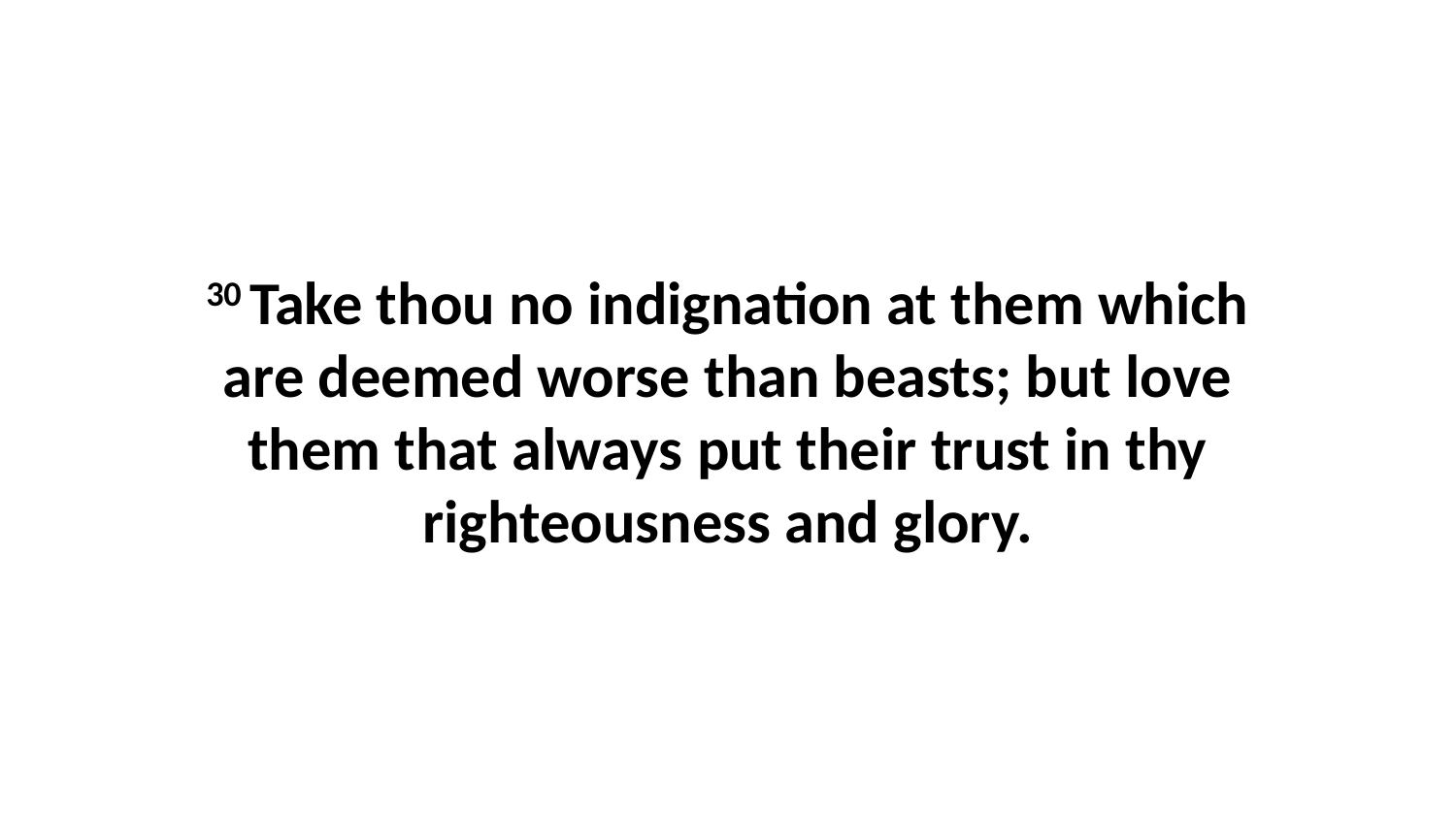

30 Take thou no indignation at them which are deemed worse than beasts; but love them that always put their trust in thy righteousness and glory.